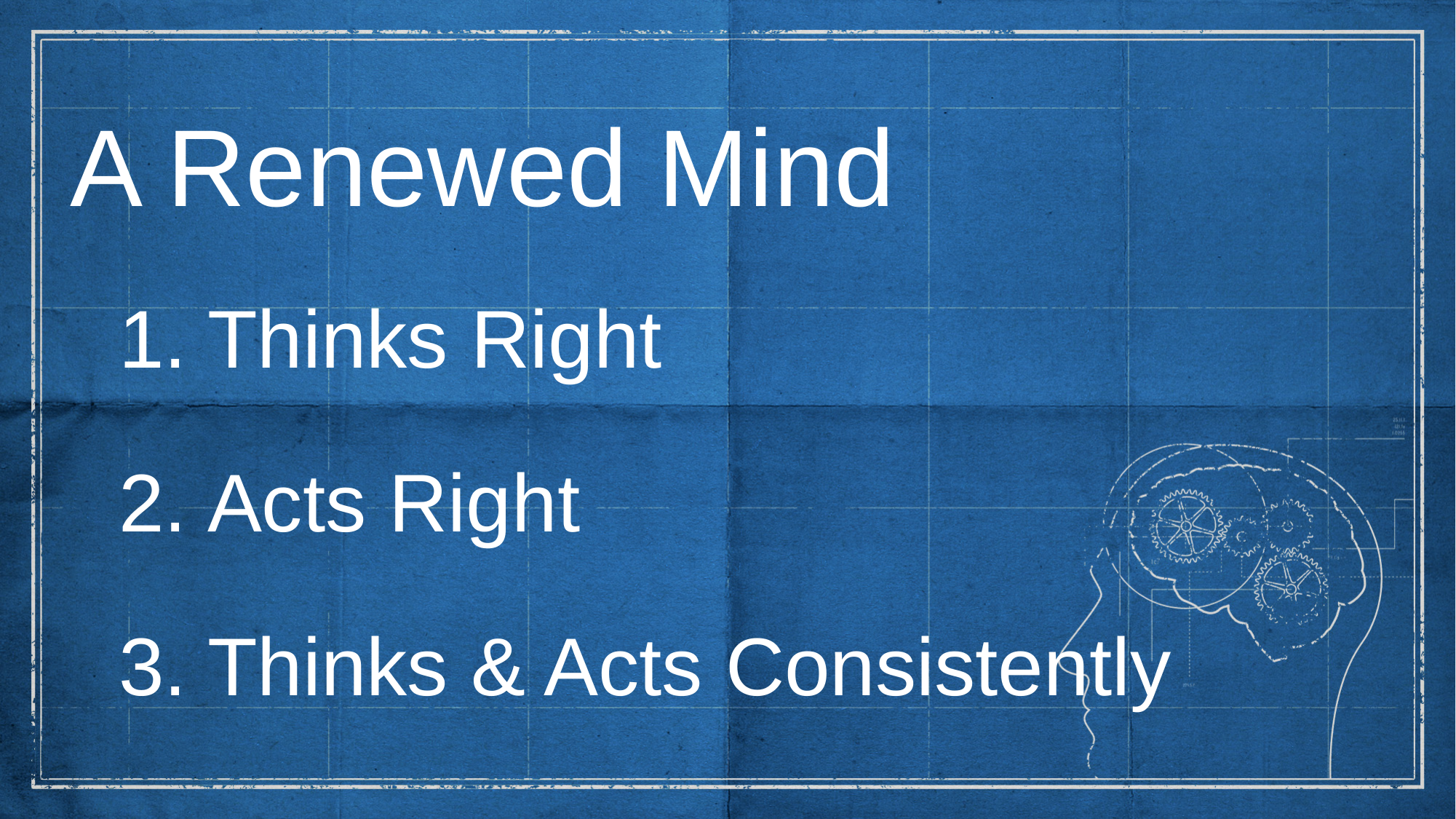

# A Renewed Mind
Thinks Right
Acts Right
Thinks & Acts Consistently